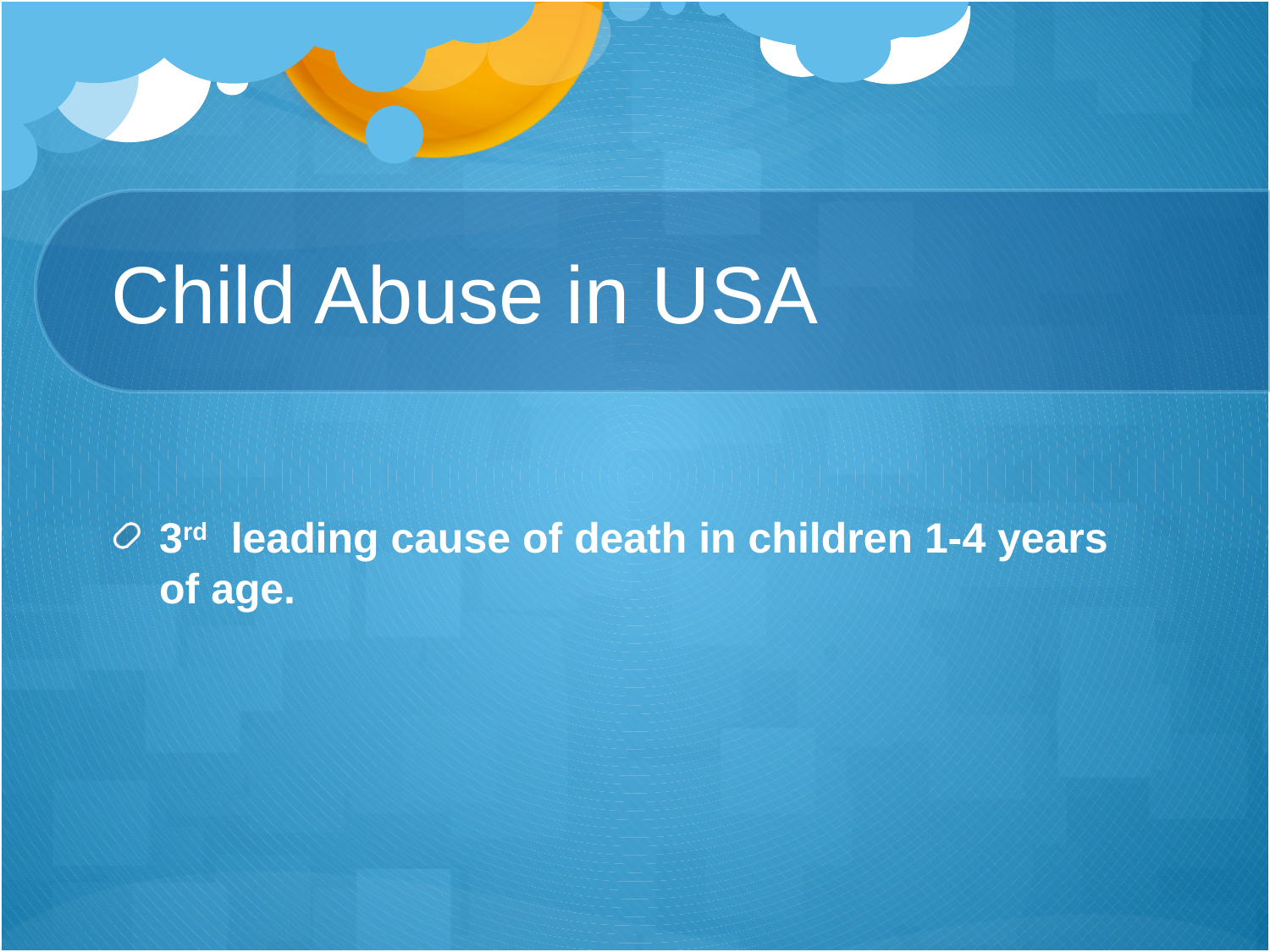

# Child Abuse in USA

3rd  leading cause of death in children 1-4 years of age.